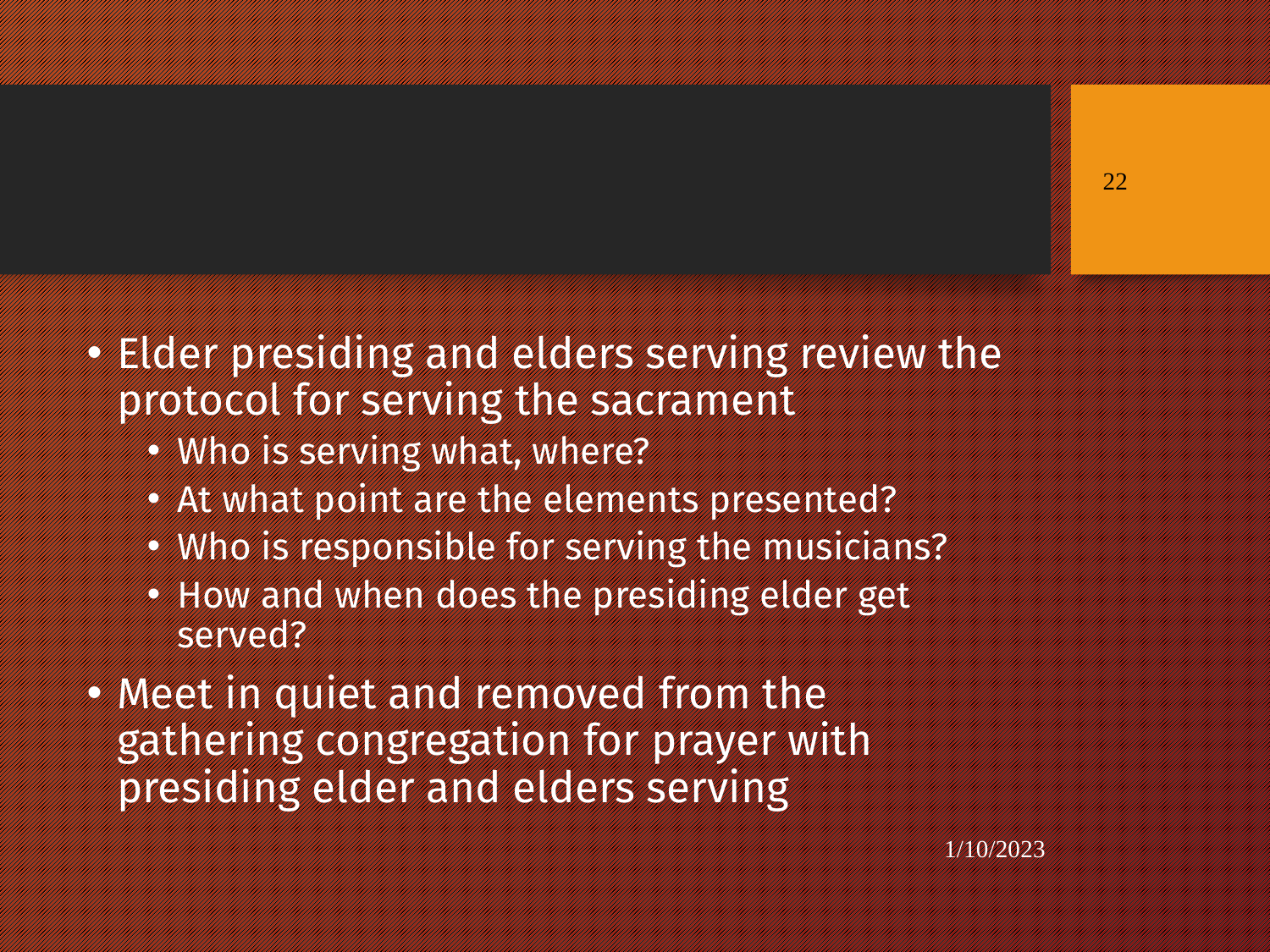

#
22
Elder presiding and elders serving review the protocol for serving the sacrament
Who is serving what, where?
At what point are the elements presented?
Who is responsible for serving the musicians?
How and when does the presiding elder get served?
Meet in quiet and removed from the gathering congregation for prayer with presiding elder and elders serving
1/10/2023